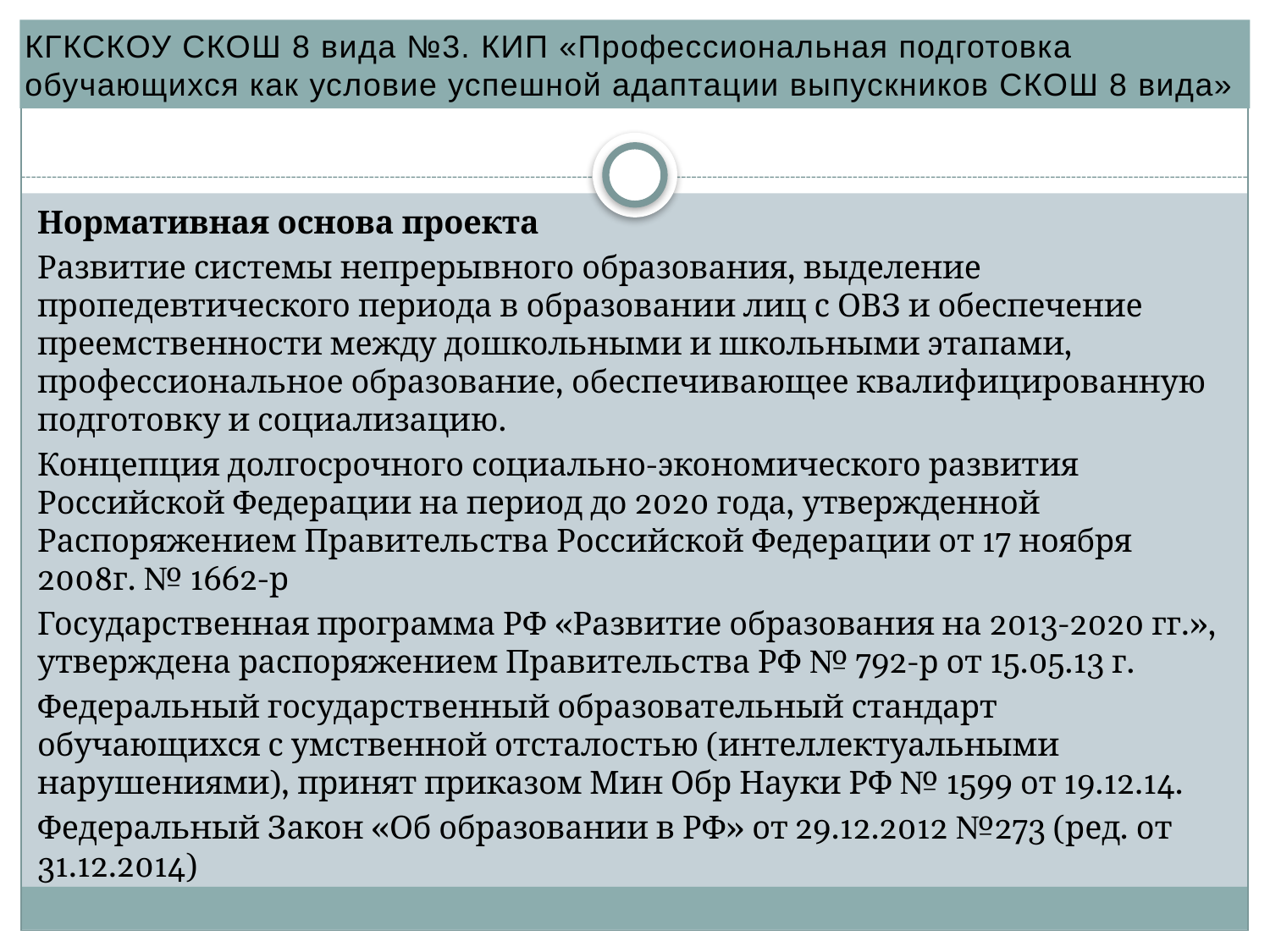

КГКСКОУ СКОШ 8 вида №3. КИП «Профессиональная подготовка обучающихся как условие успешной адаптации выпускников СКОШ 8 вида»
#
Нормативная основа проекта
Развитие системы непрерывного образования, выделение пропедевтического периода в образовании лиц с ОВЗ и обеспечение преемственности между дошкольными и школьными этапами, профессиональное образование, обеспечивающее квалифицированную подготовку и социализацию.
Концепция долгосрочного социально-экономического развития Российской Федерации на период до 2020 года, утвержденной Распоряжением Правительства Российской Федерации от 17 ноября 2008г. № 1662-р
Государственная программа РФ «Развитие образования на 2013-2020 гг.», утверждена распоряжением Правительства РФ № 792-р от 15.05.13 г.
Федеральный государственный образовательный стандарт обучающихся с умственной отсталостью (интеллектуальными нарушениями), принят приказом Мин Обр Науки РФ № 1599 от 19.12.14.
Федеральный Закон «Об образовании в РФ» от 29.12.2012 №273 (ред. от 31.12.2014)